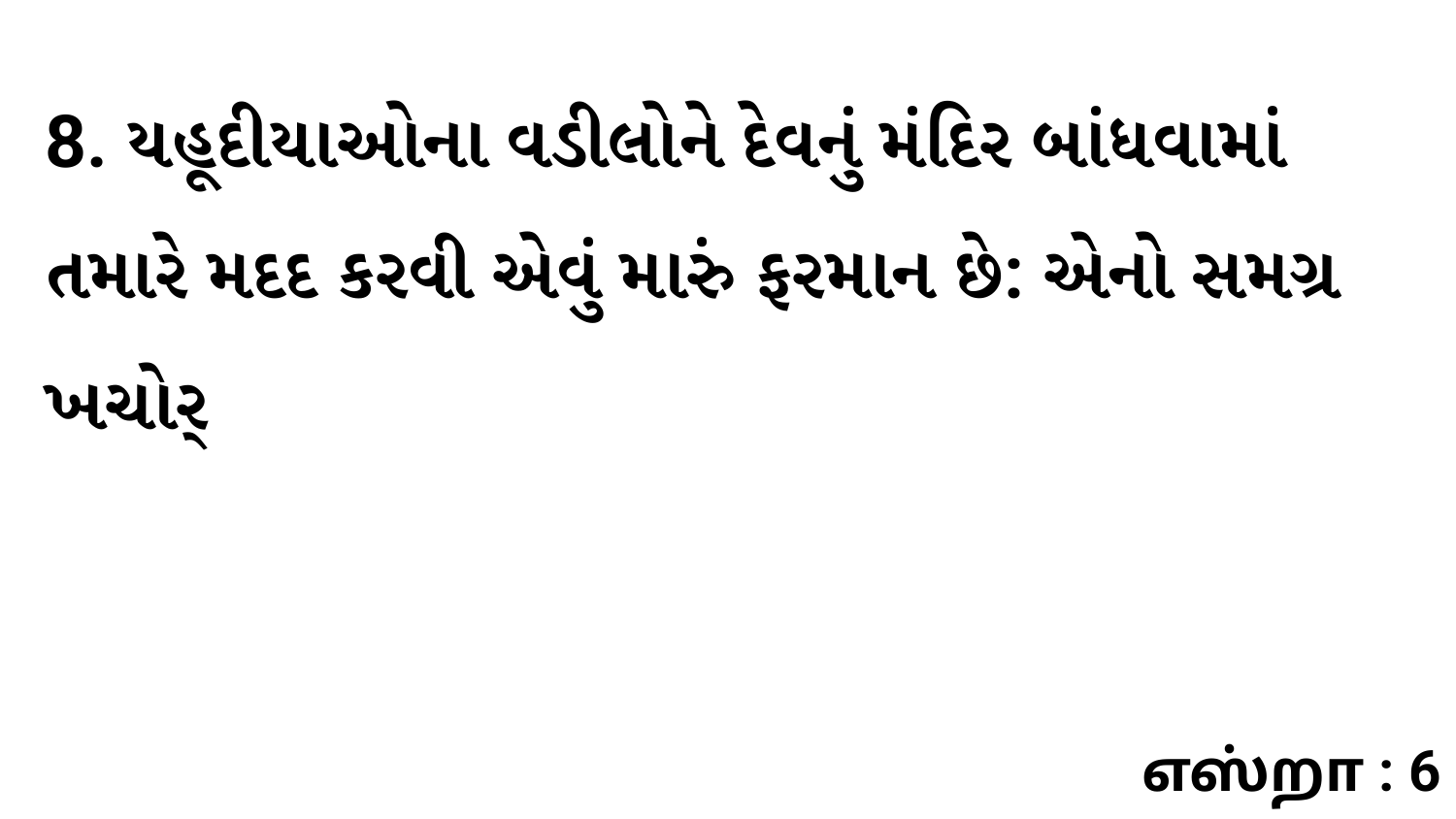

8. યહૂદીયાઓના વડીલોને દેવનું મંદિર બાંધવામાં તમારે મદદ કરવી એવું મારું ફરમાન છે: એનો સમગ્ર ખચોર્
எஸ்றா : 6